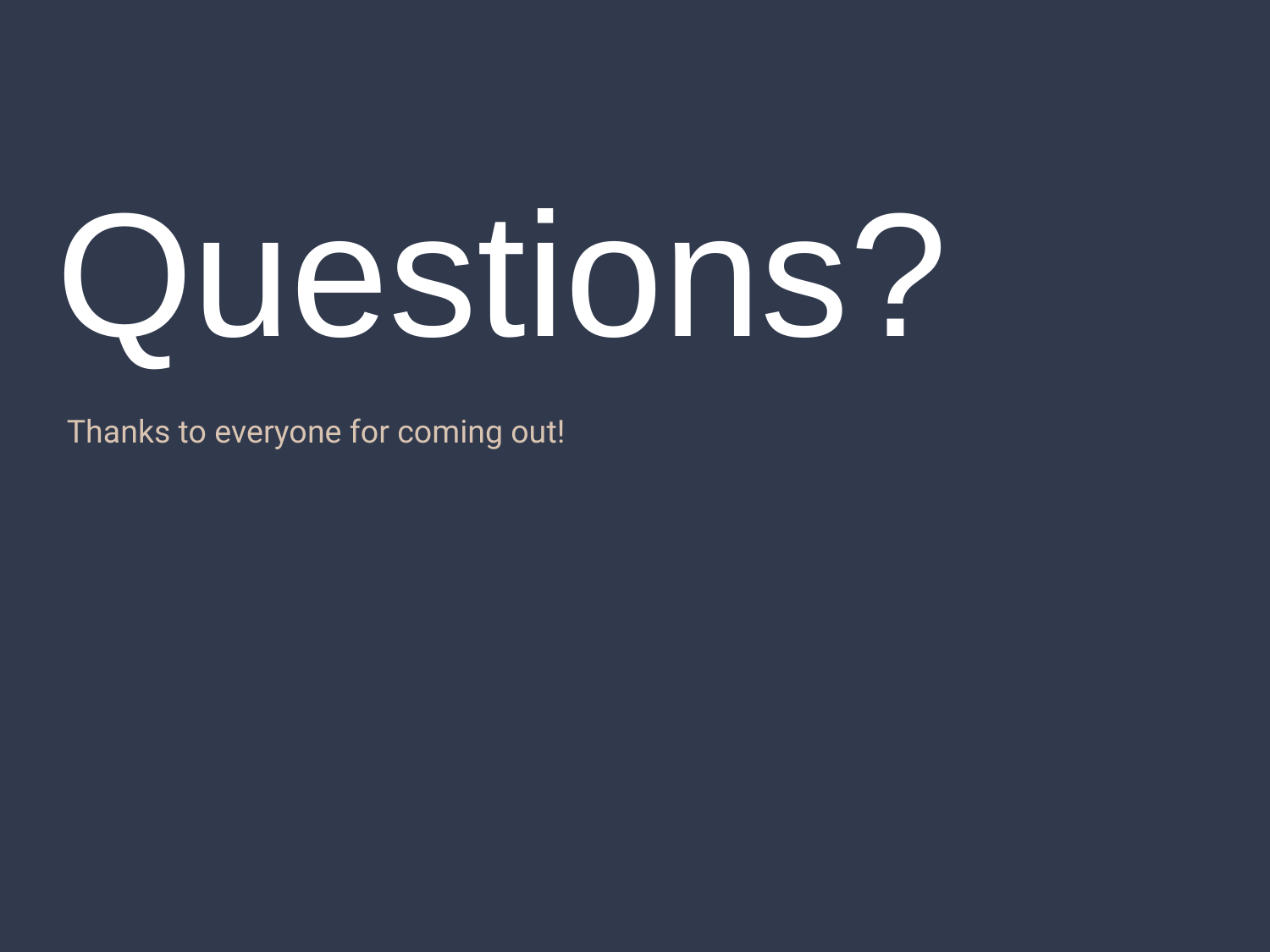

# Questions?
Thanks to everyone for coming out!